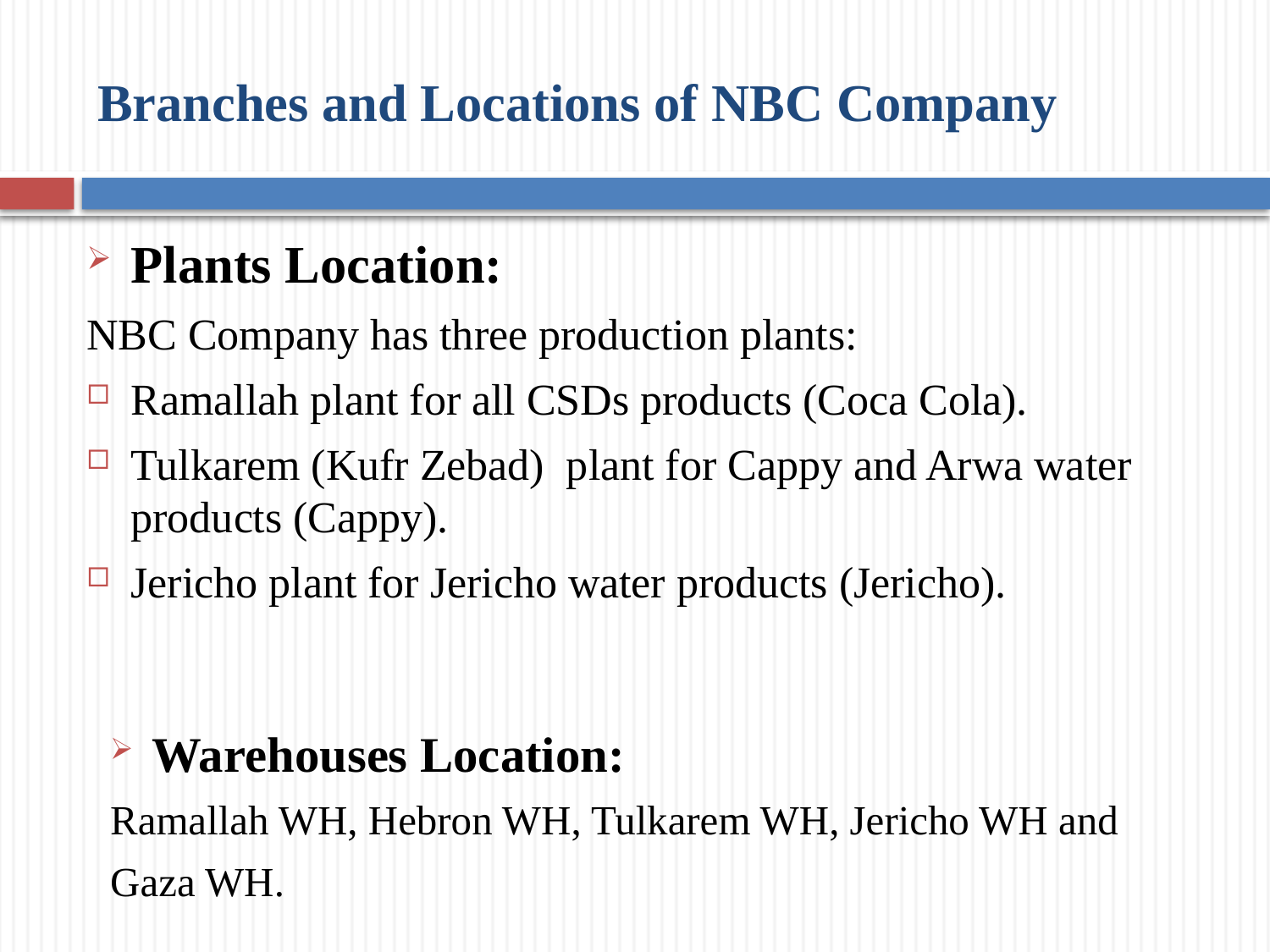

# Branches and Locations of NBC Company

Plants Location:
NBC Company has three production plants:
Ramallah plant for all CSDs products (Coca Cola).
Tulkarem (Kufr Zebad)  plant for Cappy and Arwa water products (Cappy).
Jericho plant for Jericho water products (Jericho).

Warehouses Location:
Ramallah WH, Hebron WH, Tulkarem WH, Jericho WH and
Gaza WH.